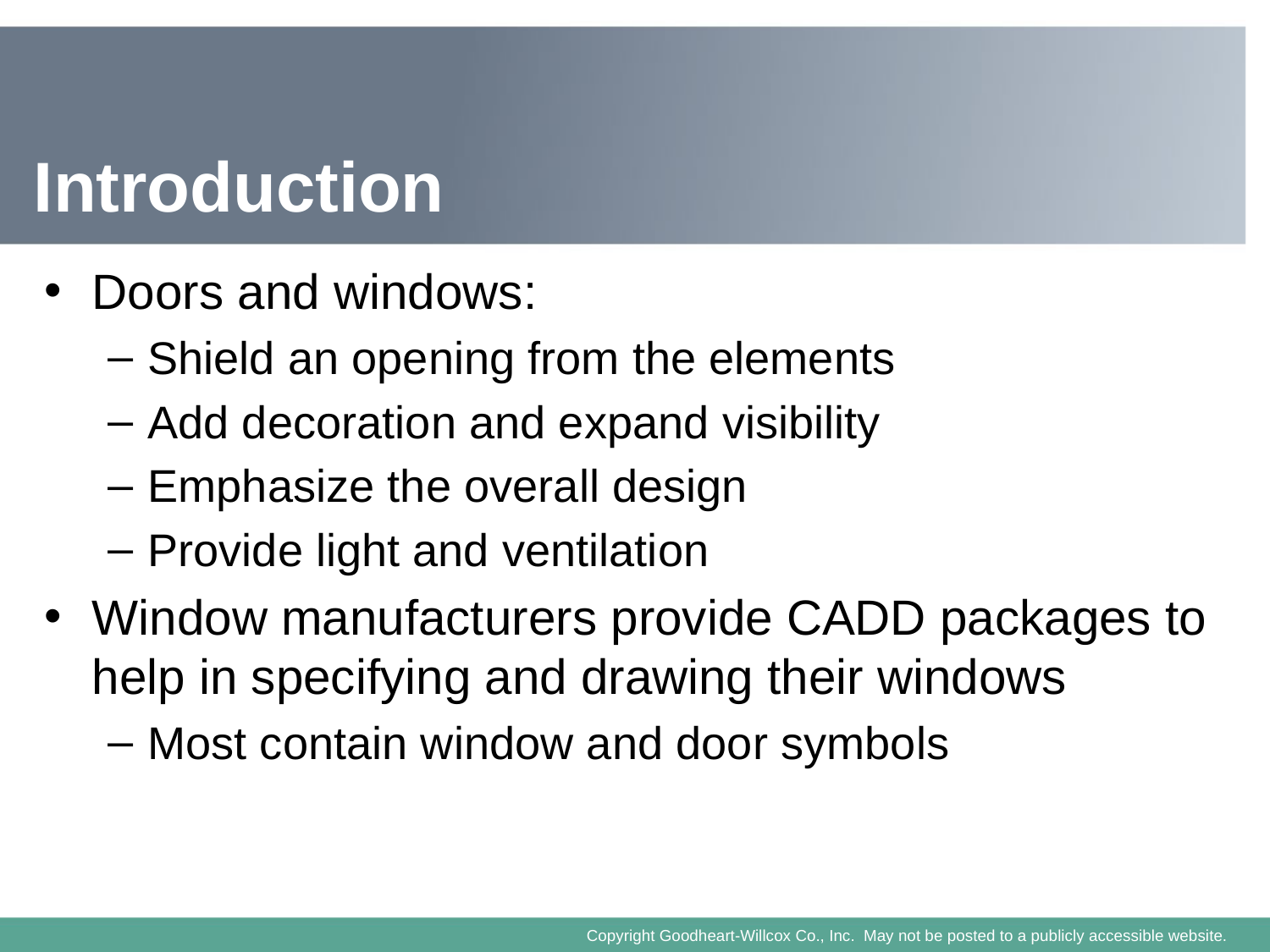

# Introduction
Doors and windows:
Shield an opening from the elements
Add decoration and expand visibility
Emphasize the overall design
Provide light and ventilation
Window manufacturers provide CADD packages to help in specifying and drawing their windows
Most contain window and door symbols